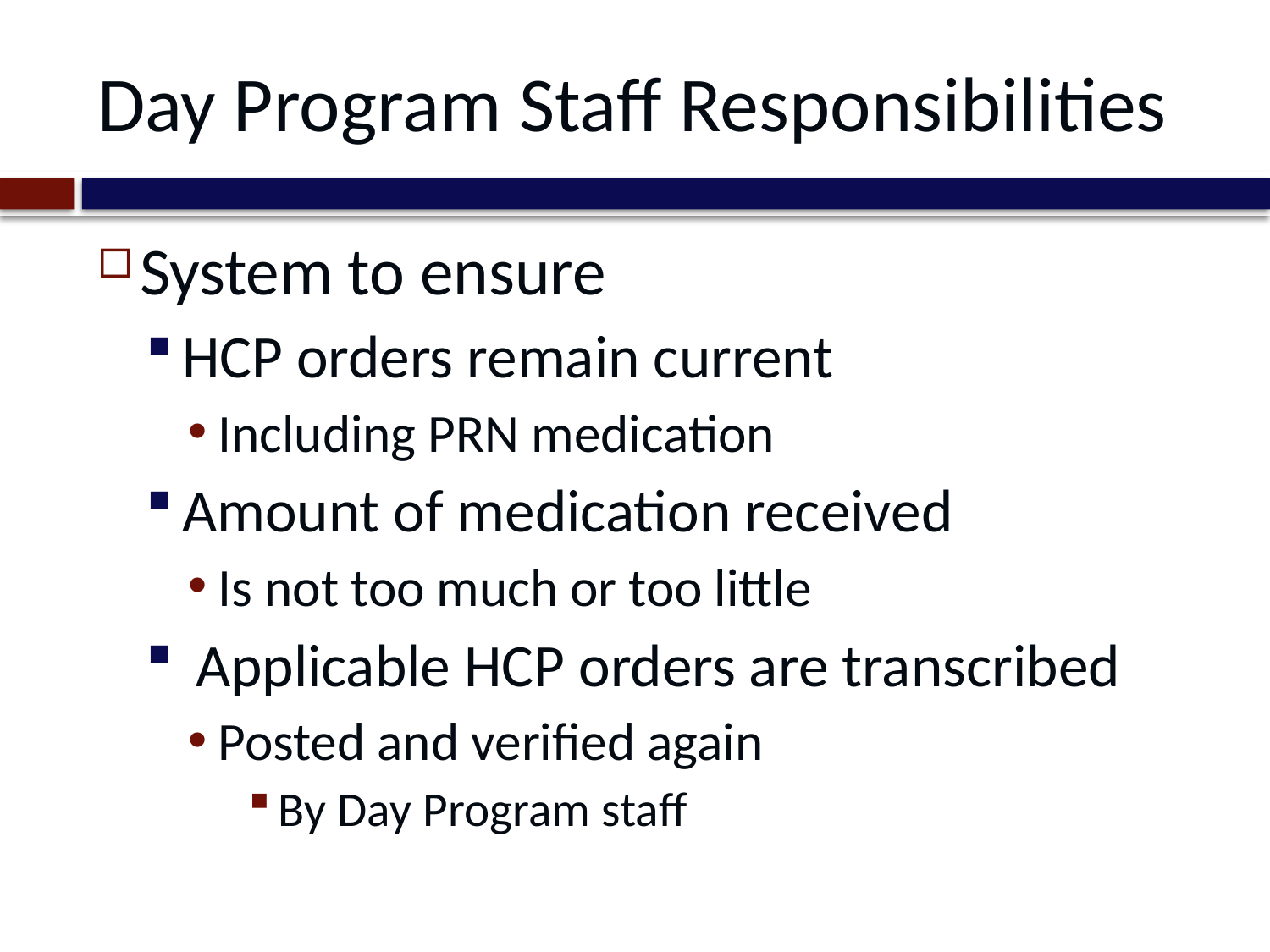

# Day Program Staff Responsibilities
System to ensure
HCP orders remain current
Including PRN medication
Amount of medication received
Is not too much or too little
 Applicable HCP orders are transcribed
Posted and verified again
By Day Program staff